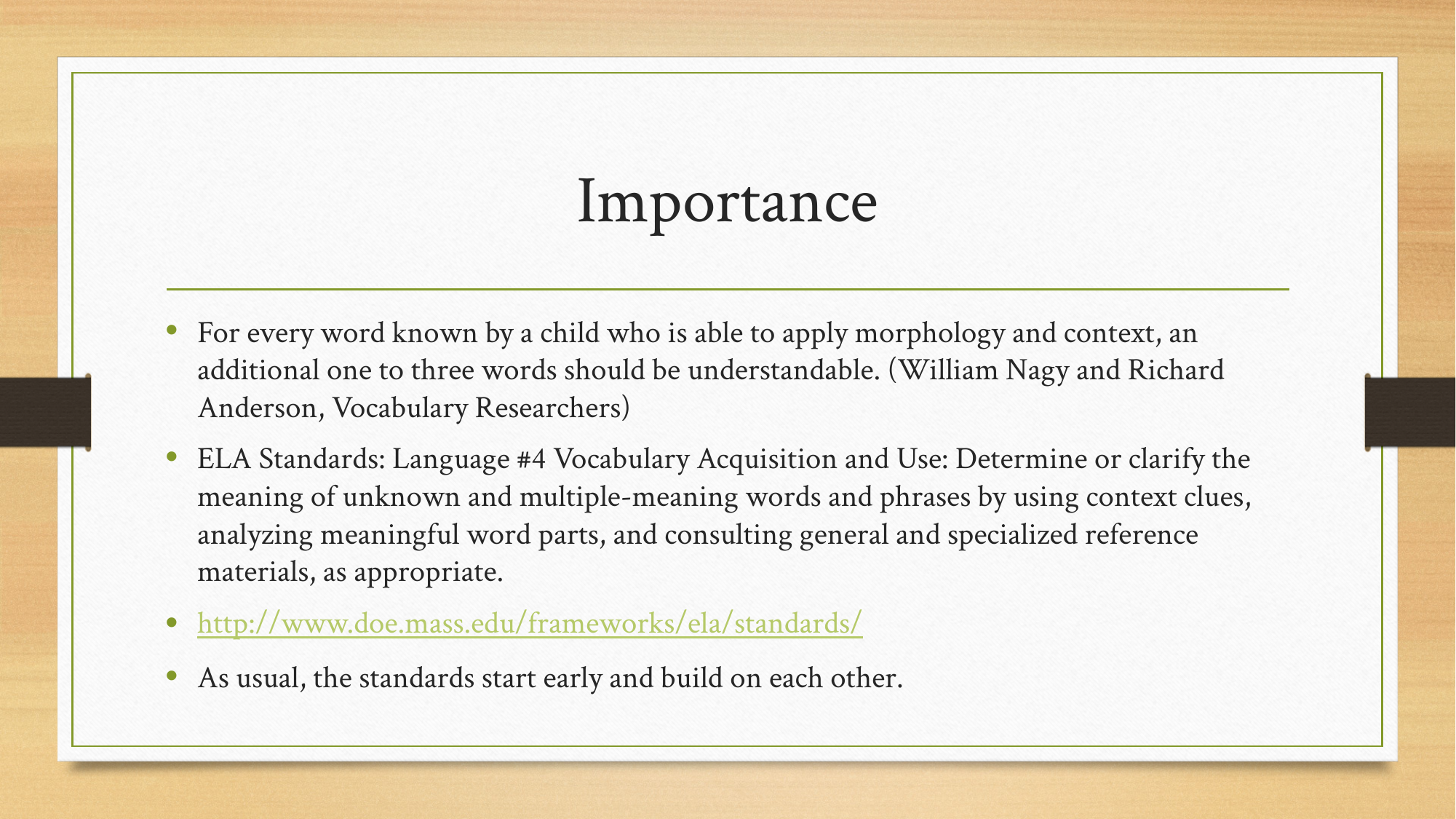

# Importance
For every word known by a child who is able to apply morphology and context, an additional one to three words should be understandable. (William Nagy and Richard Anderson, Vocabulary Researchers)
ELA Standards: Language #4 Vocabulary Acquisition and Use: Determine or clarify the meaning of unknown and multiple-meaning words and phrases by using context clues, analyzing meaningful word parts, and consulting general and specialized reference materials, as appropriate.
http://www.doe.mass.edu/frameworks/ela/standards/
As usual, the standards start early and build on each other.